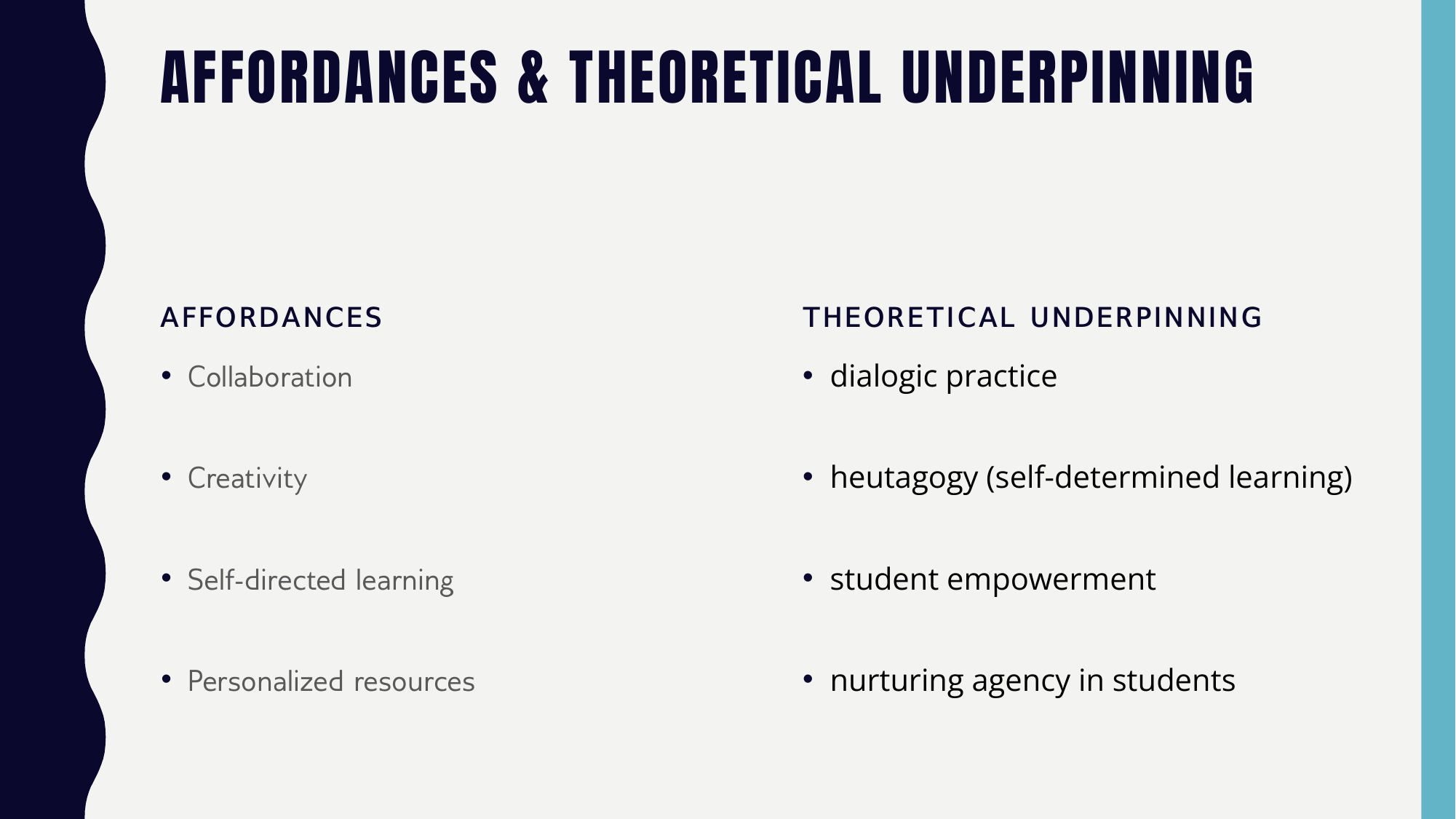

# Affordances & Theoretical underpinning
Affordances
Theoretical underpinning
Collaboration

Creativity

Self-directed learning

Personalized resources
dialogic practice

heutagogy (self-determined learning)

student empowerment

nurturing agency in students